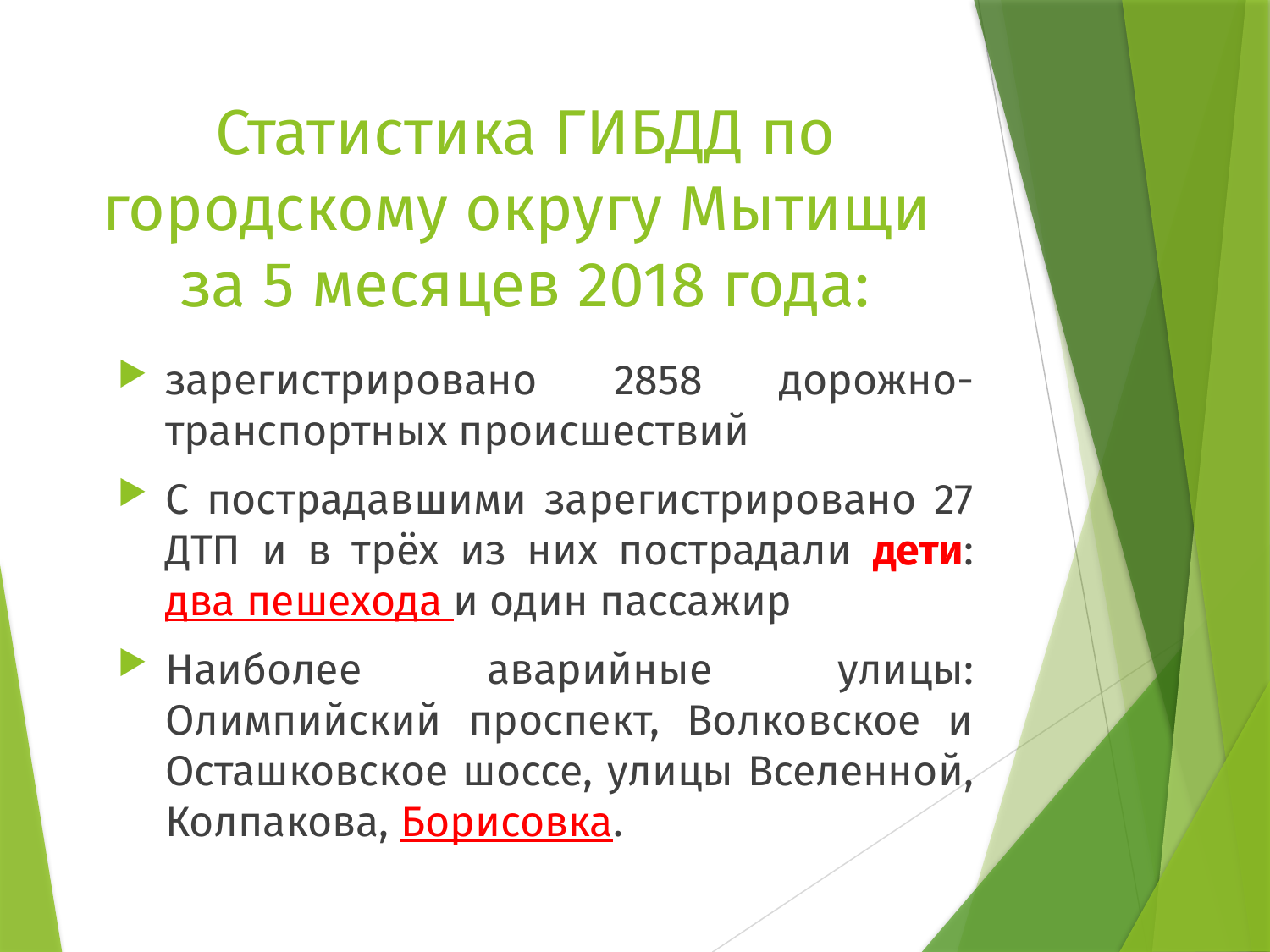

# Статистика ГИБДД по городскому округу Мытищи за 5 месяцев 2018 года:
зарегистрировано 2858 дорожно-транспортных происшествий
С пострадавшими зарегистрировано 27 ДТП и в трёх из них пострадали дети: два пешехода и один пассажир
Наиболее аварийные улицы: Олимпийский проспект, Волковское и Осташковское шоссе, улицы Вселенной, Колпакова, Борисовка.